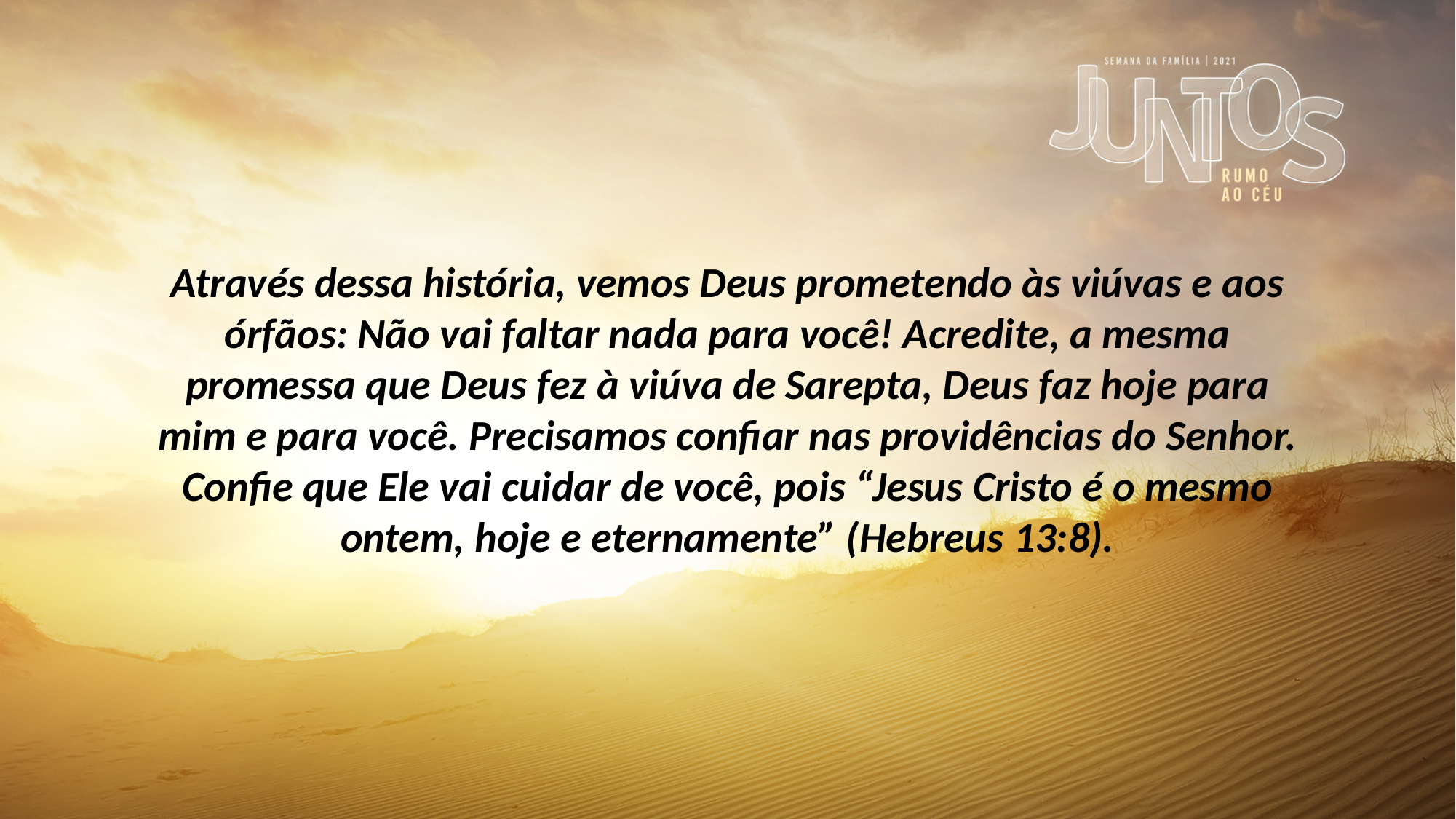

Através dessa história, vemos Deus prometendo às viúvas e aos órfãos: Não vai faltar nada para você! Acredite, a mesma promessa que Deus fez à viúva de Sarepta, Deus faz hoje para mim e para você. Precisamos confiar nas providências do Senhor. Confie que Ele vai cuidar de você, pois “Jesus Cristo é o mesmo ontem, hoje e eternamente” (Hebreus 13:8).